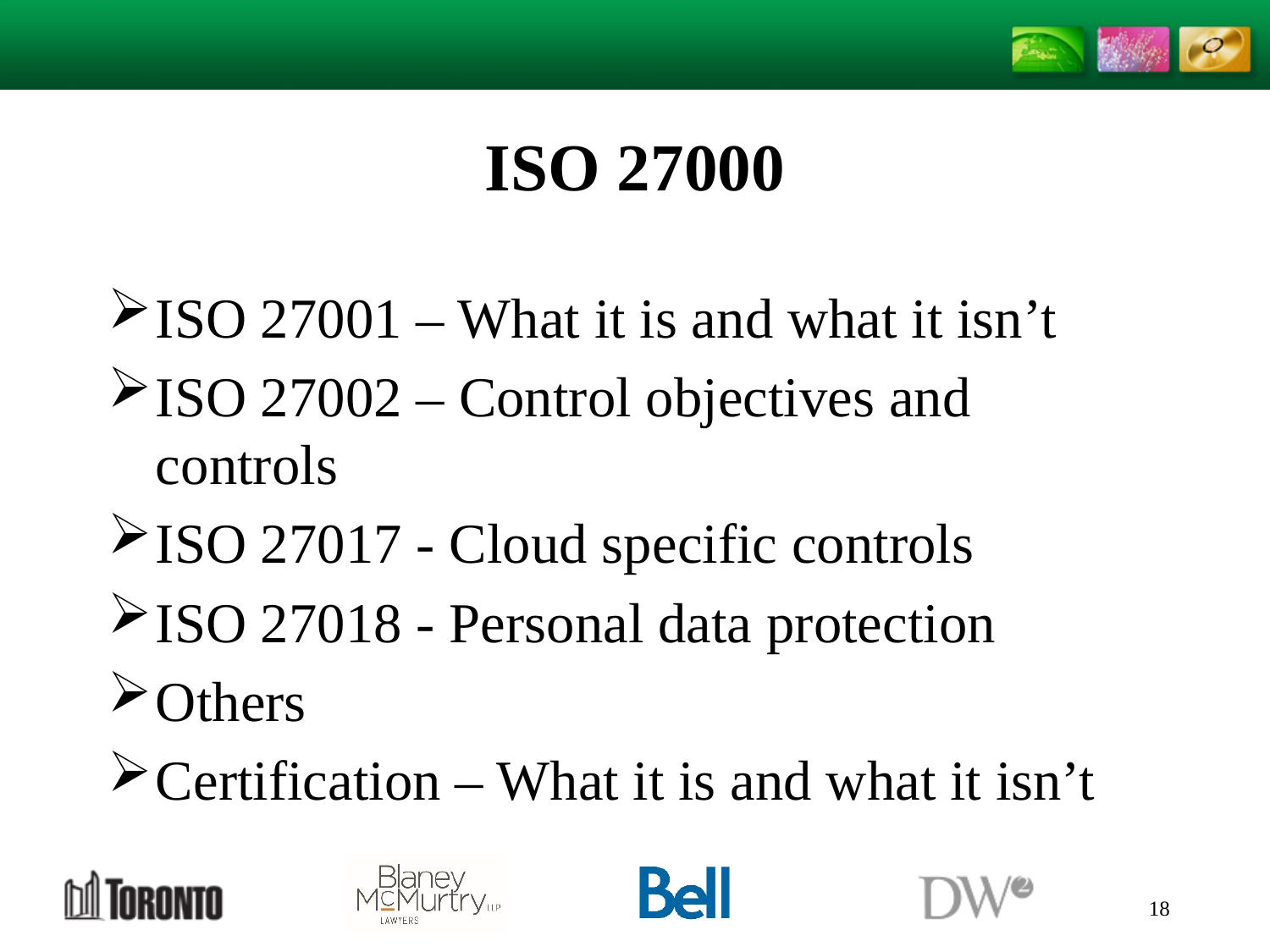

# ISO 27000
ISO 27001 – What it is and what it isn’t
ISO 27002 – Control objectives and controls
ISO 27017 - Cloud specific controls
ISO 27018 - Personal data protection
Others
Certification – What it is and what it isn’t

18